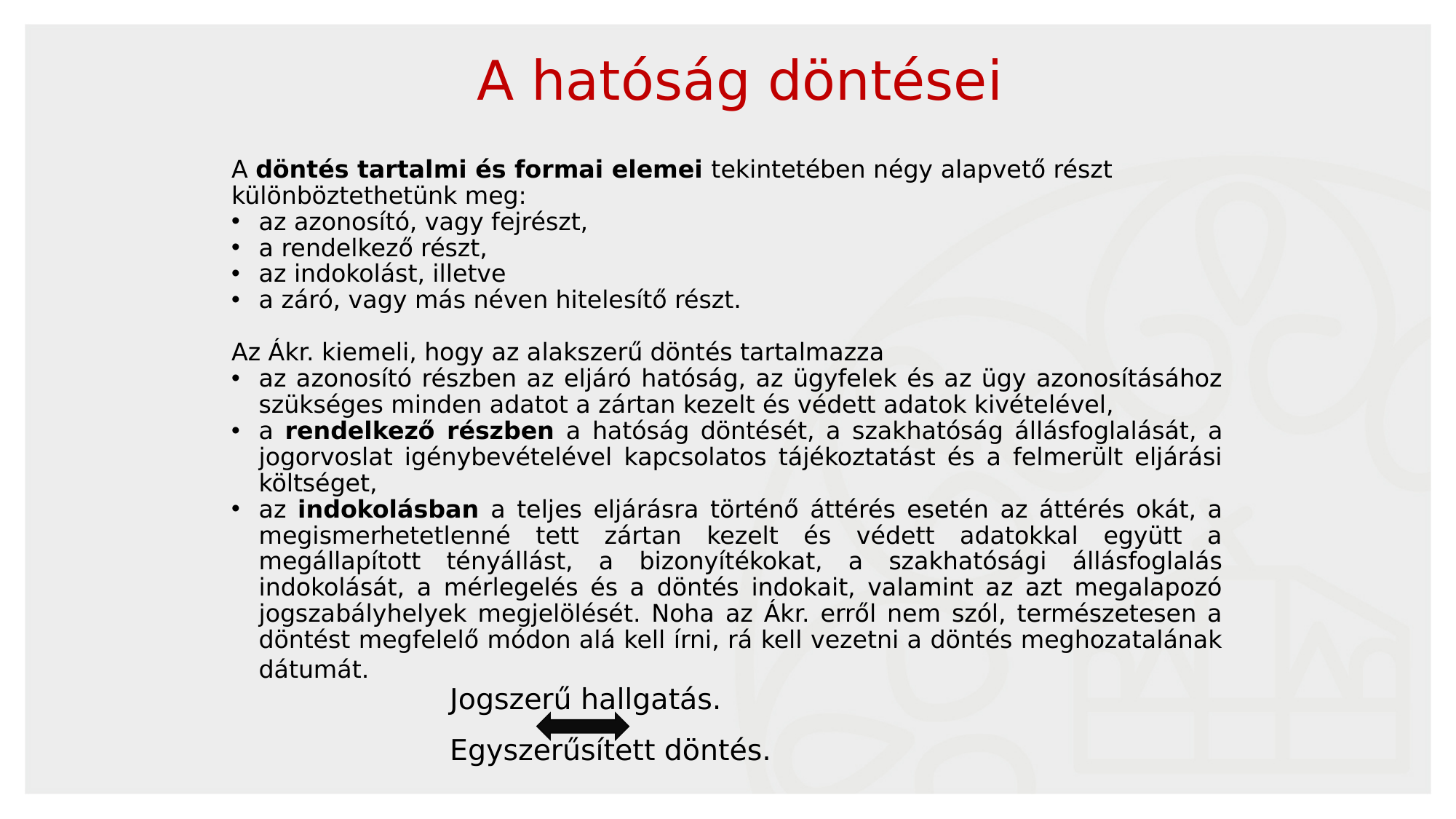

A hatóság döntései
A döntés tartalmi és formai elemei tekintetében négy alapvető részt különböztethetünk meg:
az azonosító, vagy fejrészt,
a rendelkező részt,
az indokolást, illetve
a záró, vagy más néven hitelesítő részt.

Az Ákr. kiemeli, hogy az alakszerű döntés tartalmazza
az azonosító részben az eljáró hatóság, az ügyfelek és az ügy azonosításához szükséges minden adatot a zártan kezelt és védett adatok kivételével,
a rendelkező részben a hatóság döntését, a szakhatóság állásfoglalását, a jogorvoslat igénybevételével kapcsolatos tájékoztatást és a felmerült eljárási költséget,
az indokolásban a teljes eljárásra történő áttérés esetén az áttérés okát, a megismerhetetlenné tett zártan kezelt és védett adatokkal együtt a megállapított tényállást, a bizonyítékokat, a szakhatósági állásfoglalás indokolását, a mérlegelés és a döntés indokait, valamint az azt megalapozó jogszabályhelyek megjelölését. Noha az Ákr. erről nem szól, természetesen a döntést megfelelő módon alá kell írni, rá kell vezetni a döntés meghozatalának dátumát.
		Jogszerű hallgatás.

		Egyszerűsített döntés.